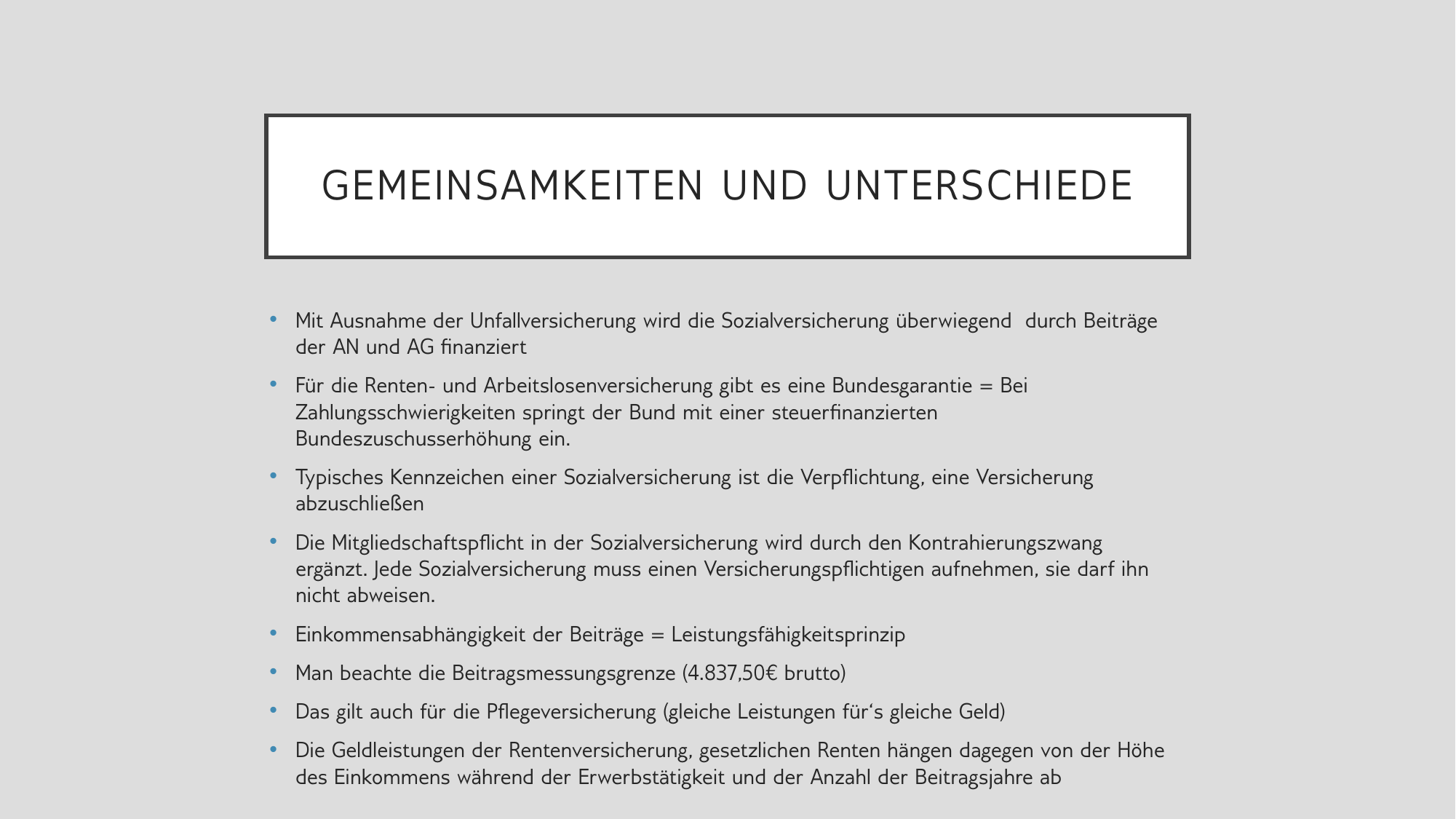

# Gemeinsamkeiten und Unterschiede
Mit Ausnahme der Unfallversicherung wird die Sozialversicherung überwiegend  durch Beiträge der AN und AG finanziert
Für die Renten- und Arbeitslosenversicherung gibt es eine Bundesgarantie = Bei Zahlungsschwierigkeiten springt der Bund mit einer steuerfinanzierten Bundeszuschusserhöhung ein.
Typisches Kennzeichen einer Sozialversicherung ist die Verpflichtung, eine Versicherung abzuschließen
Die Mitgliedschaftspflicht in der Sozialversicherung wird durch den Kontrahierungszwang ergänzt. Jede Sozialversicherung muss einen Versicherungspflichtigen aufnehmen, sie darf ihn nicht abweisen.
Einkommensabhängigkeit der Beiträge = Leistungsfähigkeitsprinzip
Man beachte die Beitragsmessungsgrenze (4.837,50€ brutto)
Das gilt auch für die Pflegeversicherung (gleiche Leistungen für‘s gleiche Geld)
Die Geldleistungen der Rentenversicherung, gesetzlichen Renten hängen dagegen von der Höhe des Einkommens während der Erwerbstätigkeit und der Anzahl der Beitragsjahre ab